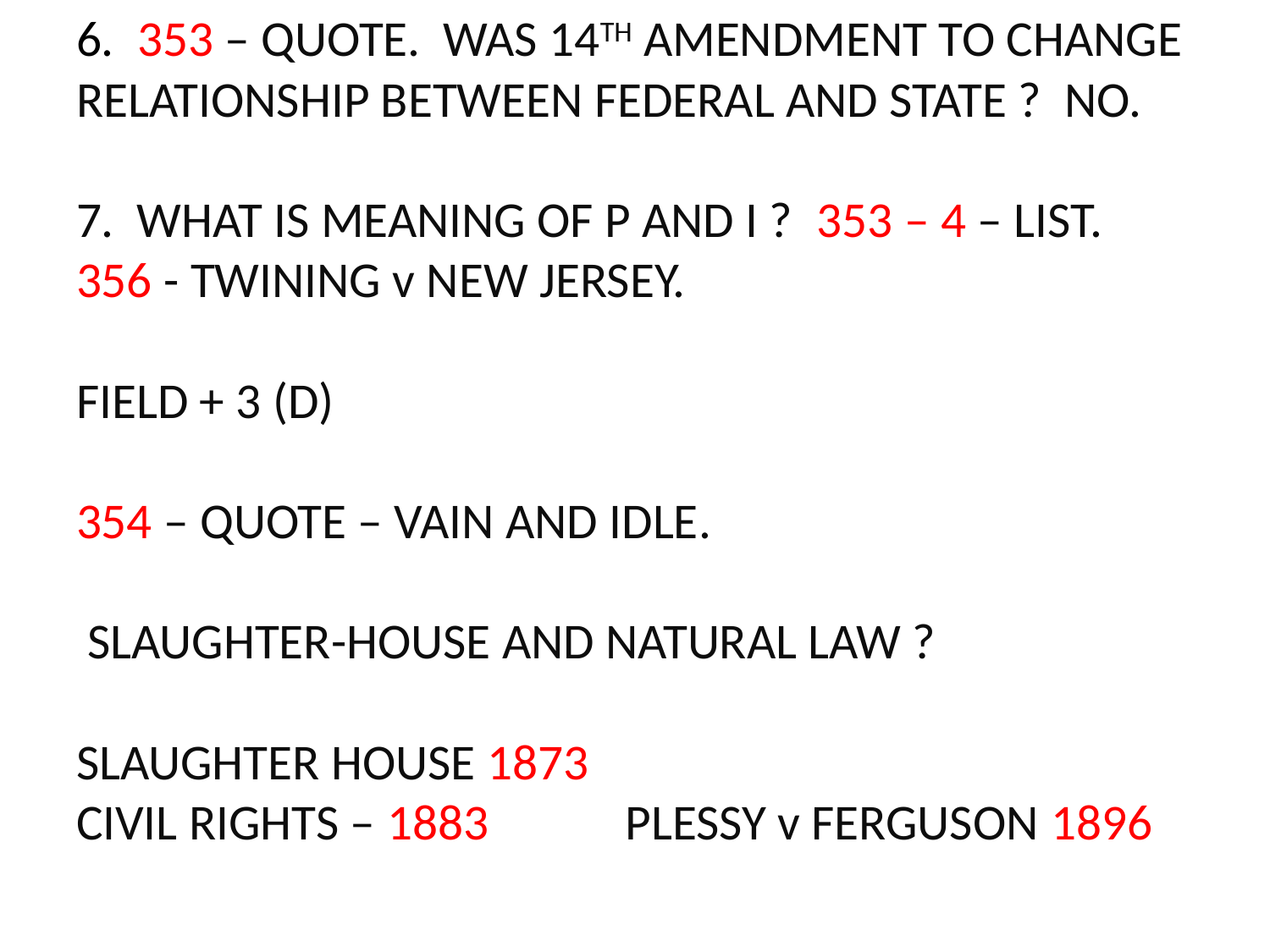

# 6.  353 – QUOTE.  WAS 14TH AMENDMENT TO CHANGE RELATIONSHIP BETWEEN FEDERAL AND STATE ?  NO. 7.  WHAT IS MEANING OF P AND I ?  353 – 4 – LIST.  356 - TWINING v NEW JERSEY. FIELD + 3 (D) 354 – QUOTE – VAIN AND IDLE. SLAUGHTER-HOUSE AND NATURAL LAW ? SLAUGHTER HOUSE 1873 CIVIL RIGHTS – 1883            PLESSY v FERGUSON 1896